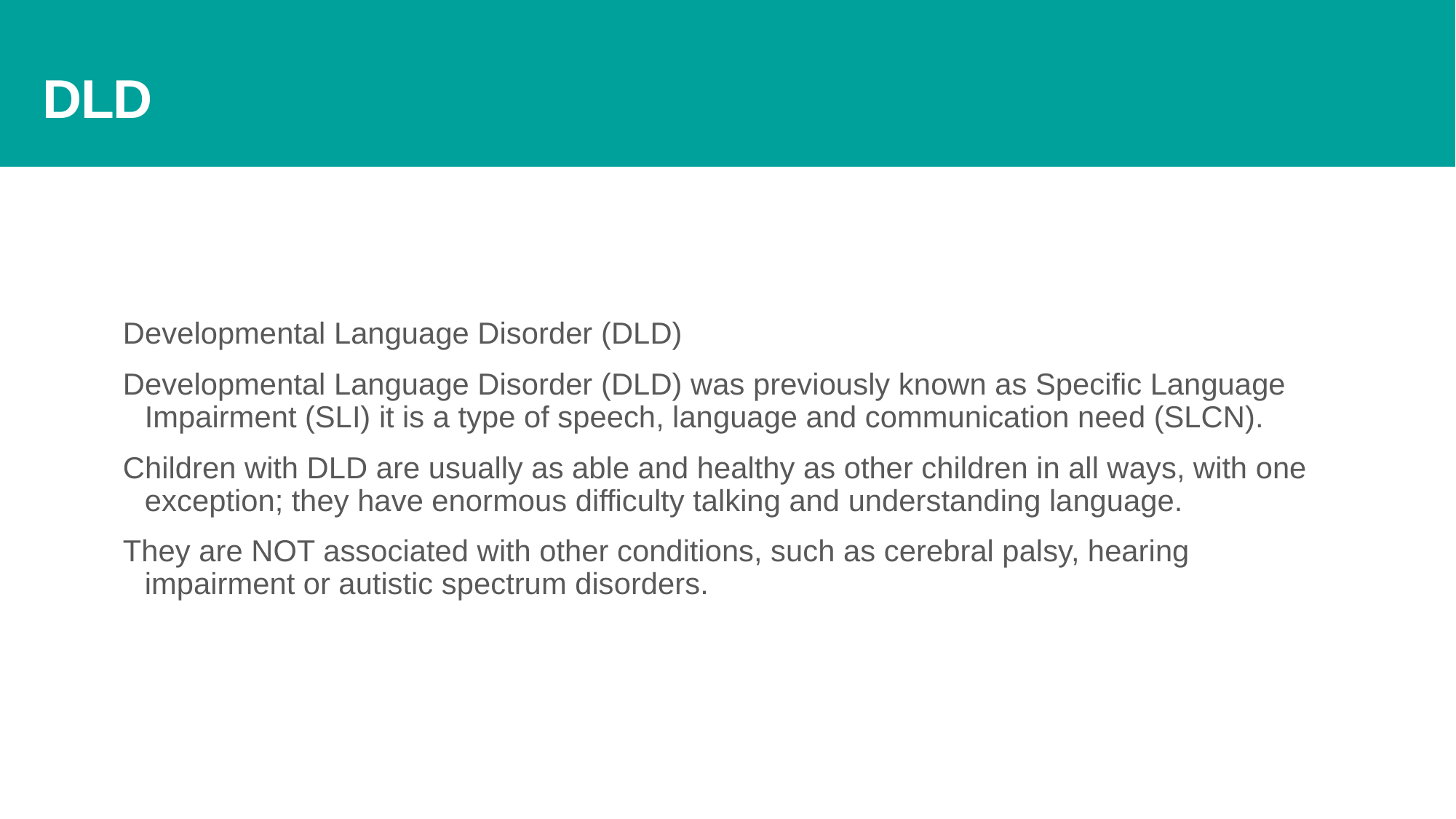

# DLD
Developmental Language Disorder (DLD)
Developmental Language Disorder (DLD) was previously known as Specific Language Impairment (SLI) it is a type of speech, language and communication need (SLCN).
Children with DLD are usually as able and healthy as other children in all ways, with one exception; they have enormous difficulty talking and understanding language.
They are NOT associated with other conditions, such as cerebral palsy, hearing impairment or autistic spectrum disorders.